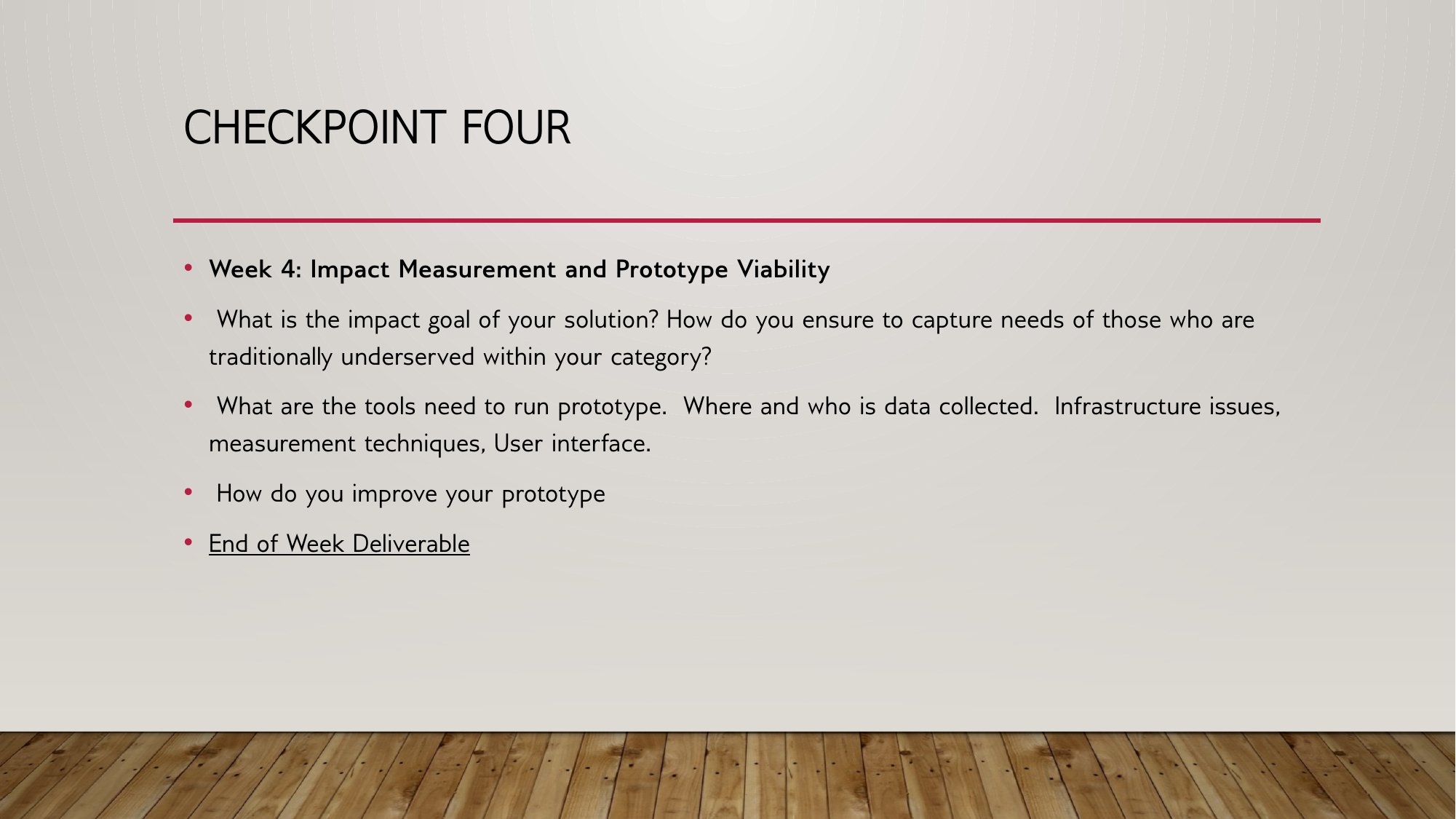

# Checkpoint four
Week 4: Impact Measurement and Prototype Viability
 What is the impact goal of your solution? How do you ensure to capture needs of those who are traditionally underserved within your category?
 What are the tools need to run prototype.  Where and who is data collected.  Infrastructure issues, measurement techniques, User interface.
 How do you improve your prototype
End of Week Deliverable